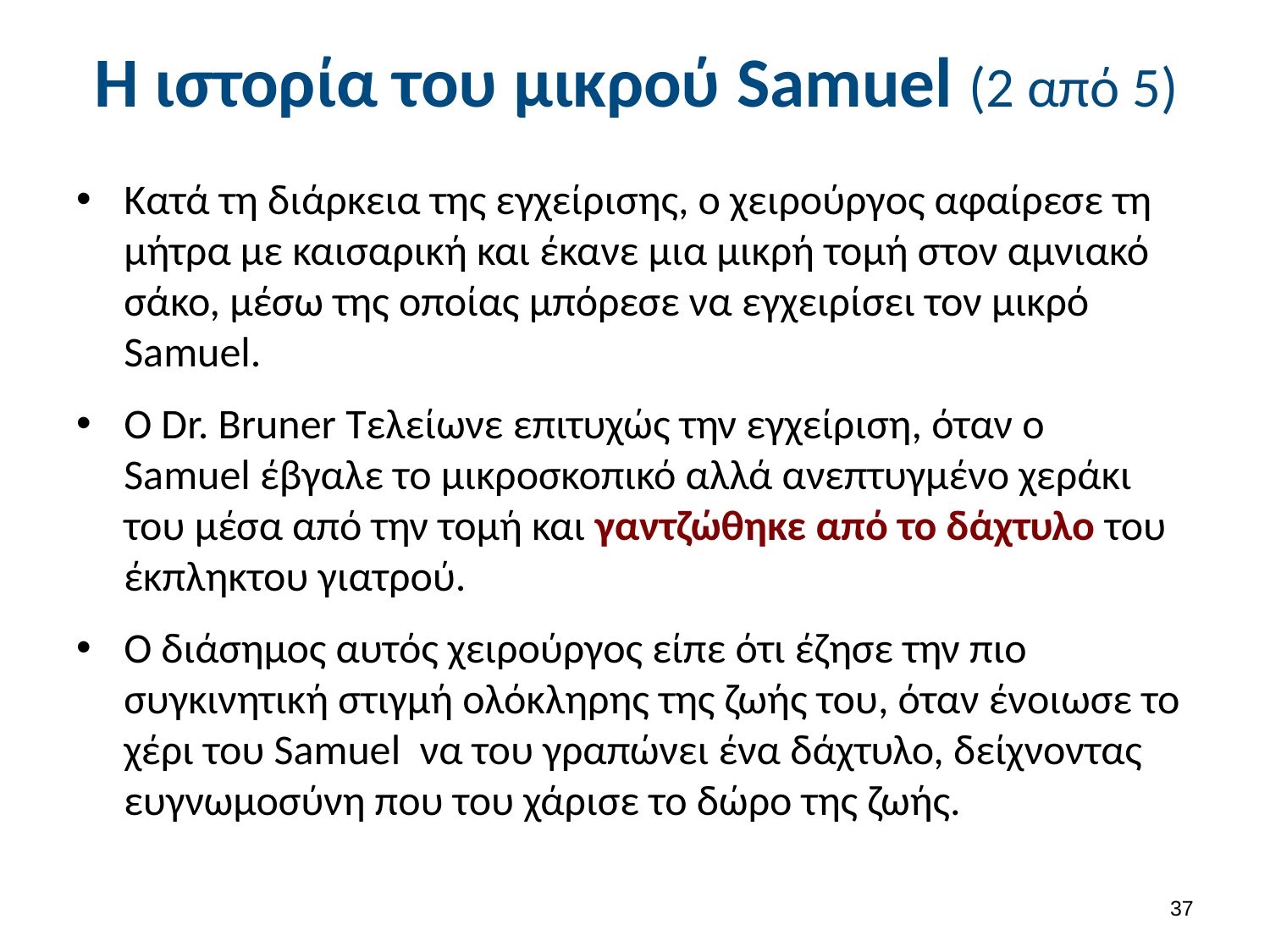

# H ιστορία του μικρού Samuel (2 από 5)
Κατά τη διάρκεια της εγχείρισης, ο χειρούργος αφαίρεσε τη μήτρα με καισαρική και έκανε μια μικρή τομή στον αμνιακό σάκο, μέσω της οποίας μπόρεσε να εγχειρίσει τον μικρό Samuel.
Ο Dr. Bruner Τελείωνε επιτυχώς την εγχείριση, όταν ο        Samuel έβγαλε το μικροσκοπικό αλλά ανεπτυγμένο χεράκι του μέσα από την τομή και γαντζώθηκε από το δάχτυλο του έκπληκτου γιατρού.
Ο διάσημος αυτός χειρούργος είπε ότι έζησε την πιο συγκινητική στιγμή ολόκληρης της ζωής του, όταν ένοιωσε το χέρι του Samuel  να του γραπώνει ένα δάχτυλο, δείχνοντας ευγνωμοσύνη που του χάρισε το δώρο της ζωής.

37